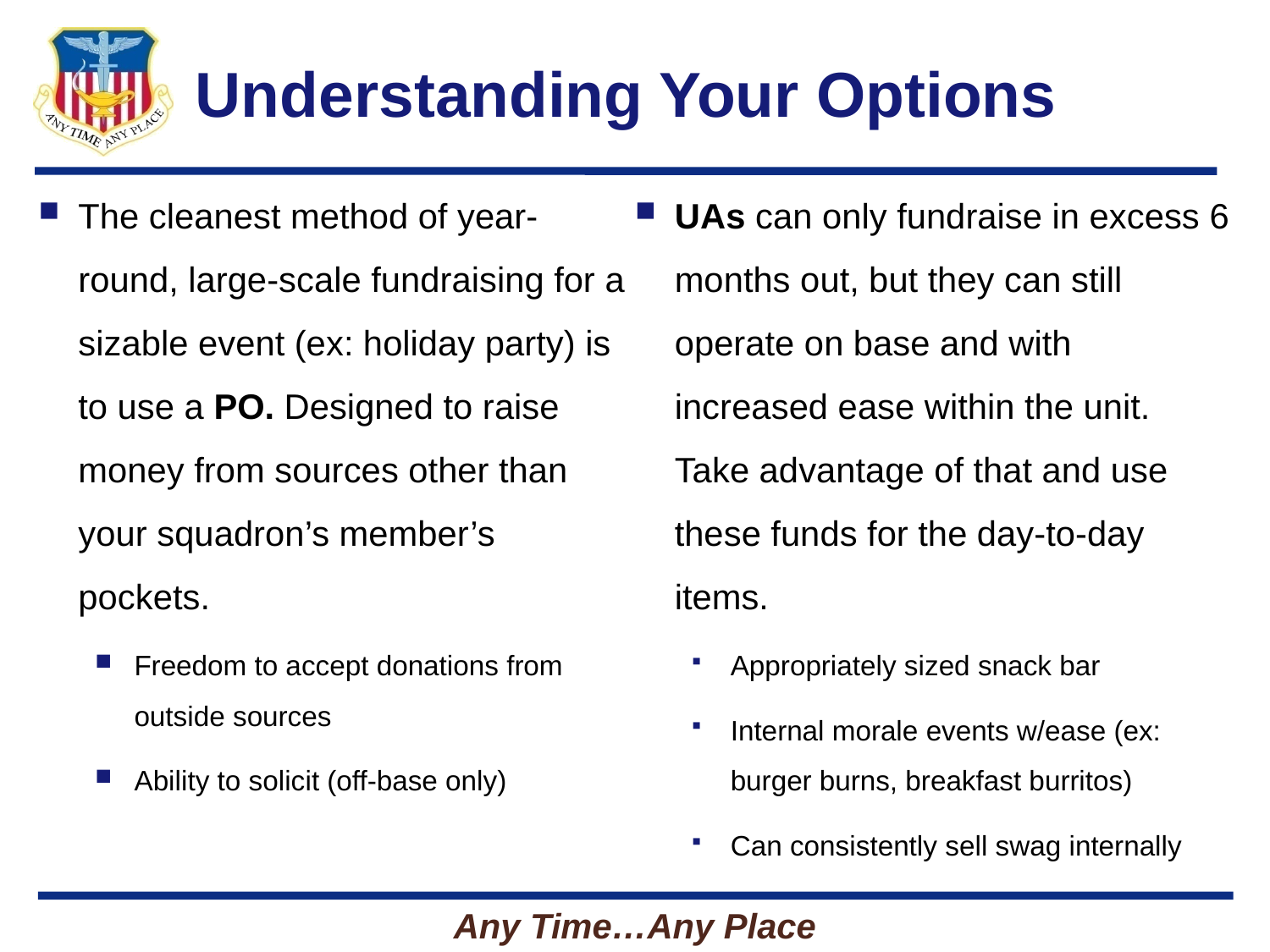

# Understanding Your Options
The cleanest method of year-round, large-scale fundraising for a sizable event (ex: holiday party) is to use a PO. Designed to raise money from sources other than your squadron’s member’s pockets.
Freedom to accept donations from outside sources
Ability to solicit (off-base only)

UAs can only fundraise in excess 6 months out, but they can still operate on base and with increased ease within the unit. Take advantage of that and use these funds for the day-to-day items.
Appropriately sized snack bar
Internal morale events w/ease (ex: burger burns, breakfast burritos)
Can consistently sell swag internally